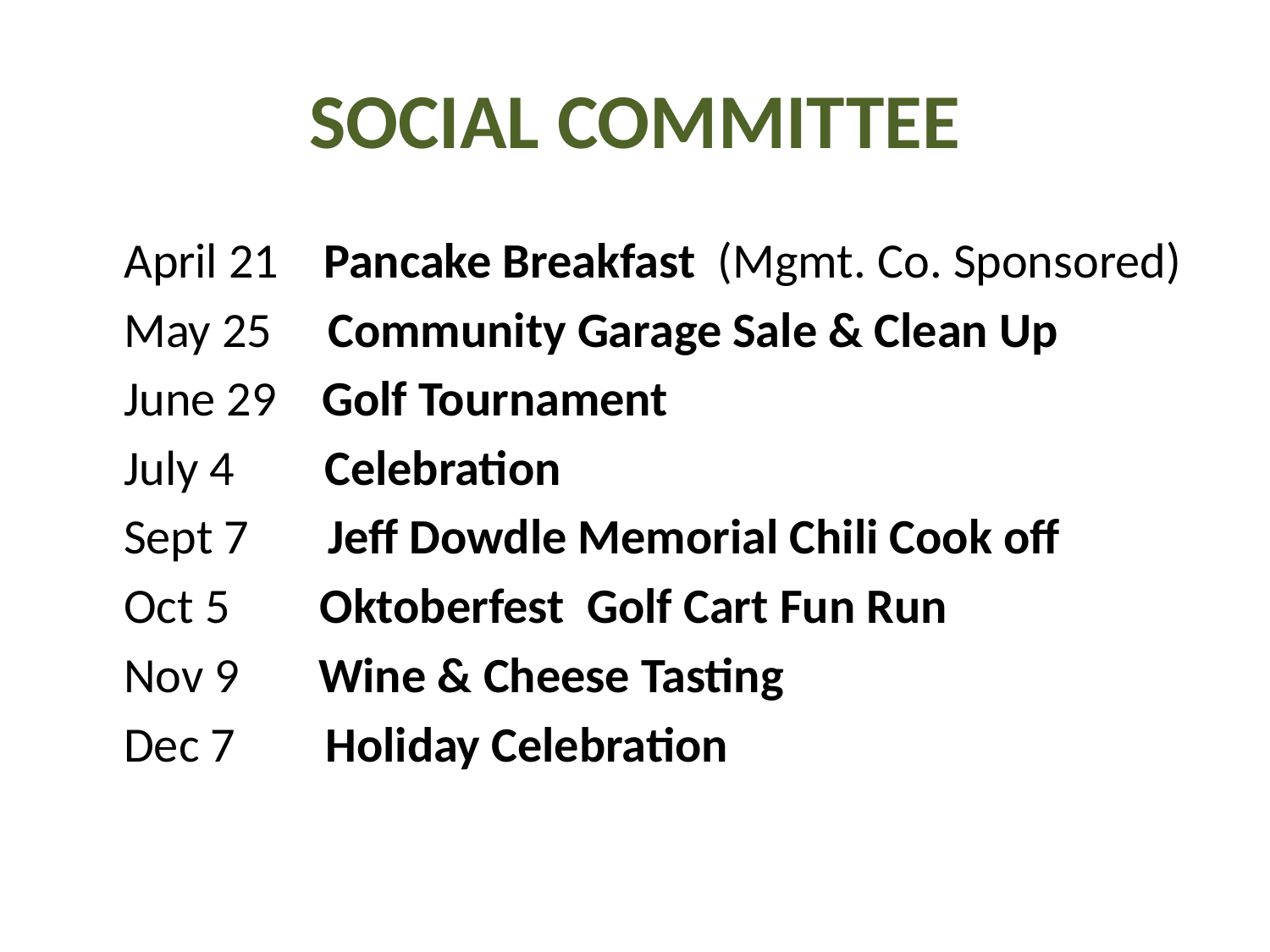

# SOCIAL COMMITTEE
	April 21    Pancake Breakfast  (Mgmt. Co. Sponsored)
	May 25     Community Garage Sale & Clean Up
	June 29    Golf Tournament
	July 4        Celebration
	Sept 7       Jeff Dowdle Memorial Chili Cook off
	Oct 5        Oktoberfest  Golf Cart Fun Run
	Nov 9       Wine & Cheese Tasting
	Dec 7        Holiday Celebration